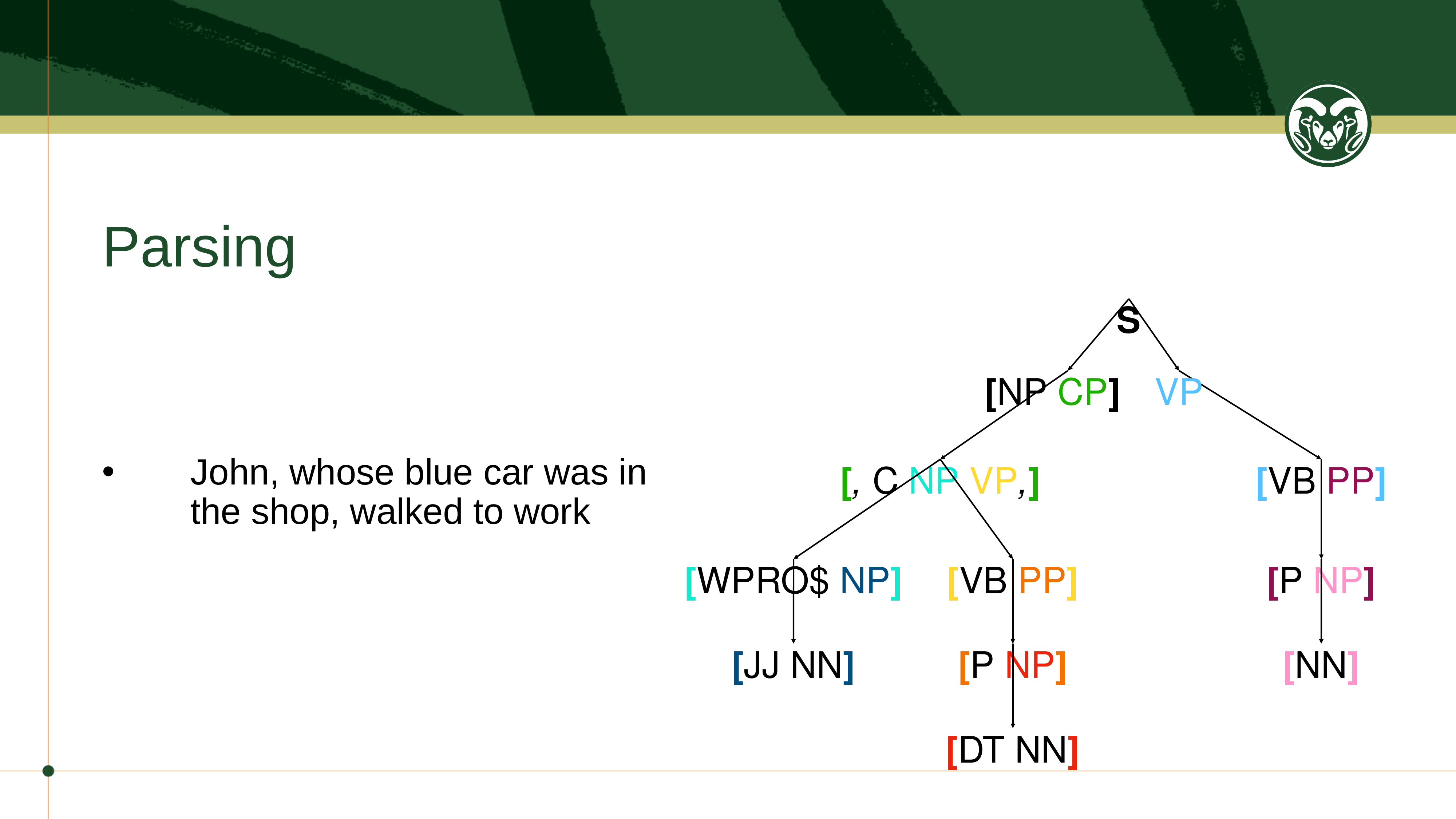

# Parsing
S
[NP CP]
VP
[, C NP VP,]
[VB PP]
[WPRO$ NP]
[VB PP]
[P NP]
[JJ NN]
[NN]
[P NP]
[DT NN]
John, whose blue car was in the shop, walked to work
2